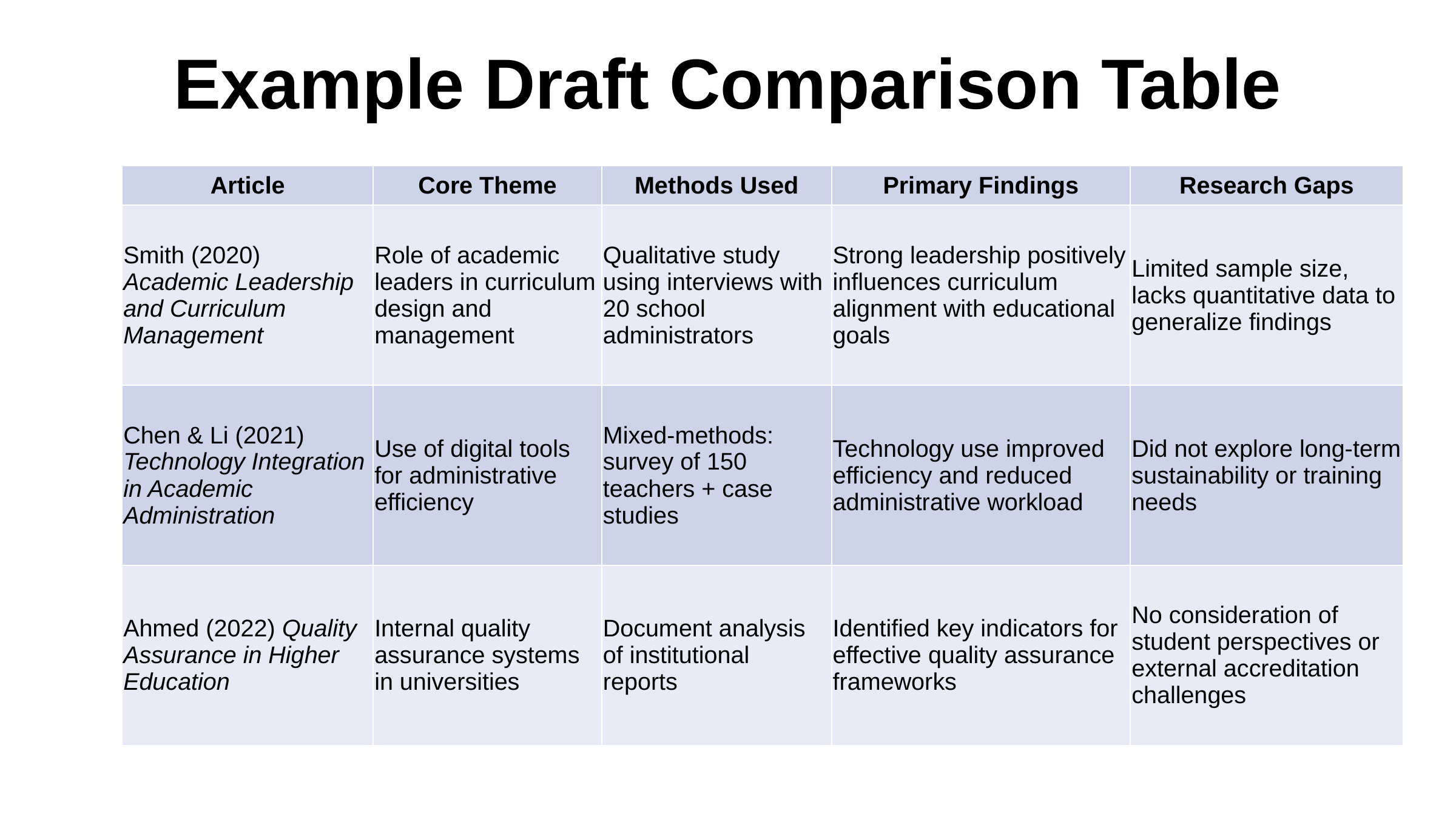

Example Draft Comparison Table
| Article | Core Theme | Methods Used | Primary Findings | Research Gaps |
| --- | --- | --- | --- | --- |
| Smith (2020) Academic Leadership and Curriculum Management | Role of academic leaders in curriculum design and management | Qualitative study using interviews with 20 school administrators | Strong leadership positively influences curriculum alignment with educational goals | Limited sample size, lacks quantitative data to generalize findings |
| Chen & Li (2021) Technology Integration in Academic Administration | Use of digital tools for administrative efficiency | Mixed-methods: survey of 150 teachers + case studies | Technology use improved efficiency and reduced administrative workload | Did not explore long-term sustainability or training needs |
| Ahmed (2022) Quality Assurance in Higher Education | Internal quality assurance systems in universities | Document analysis of institutional reports | Identified key indicators for effective quality assurance frameworks | No consideration of student perspectives or external accreditation challenges |